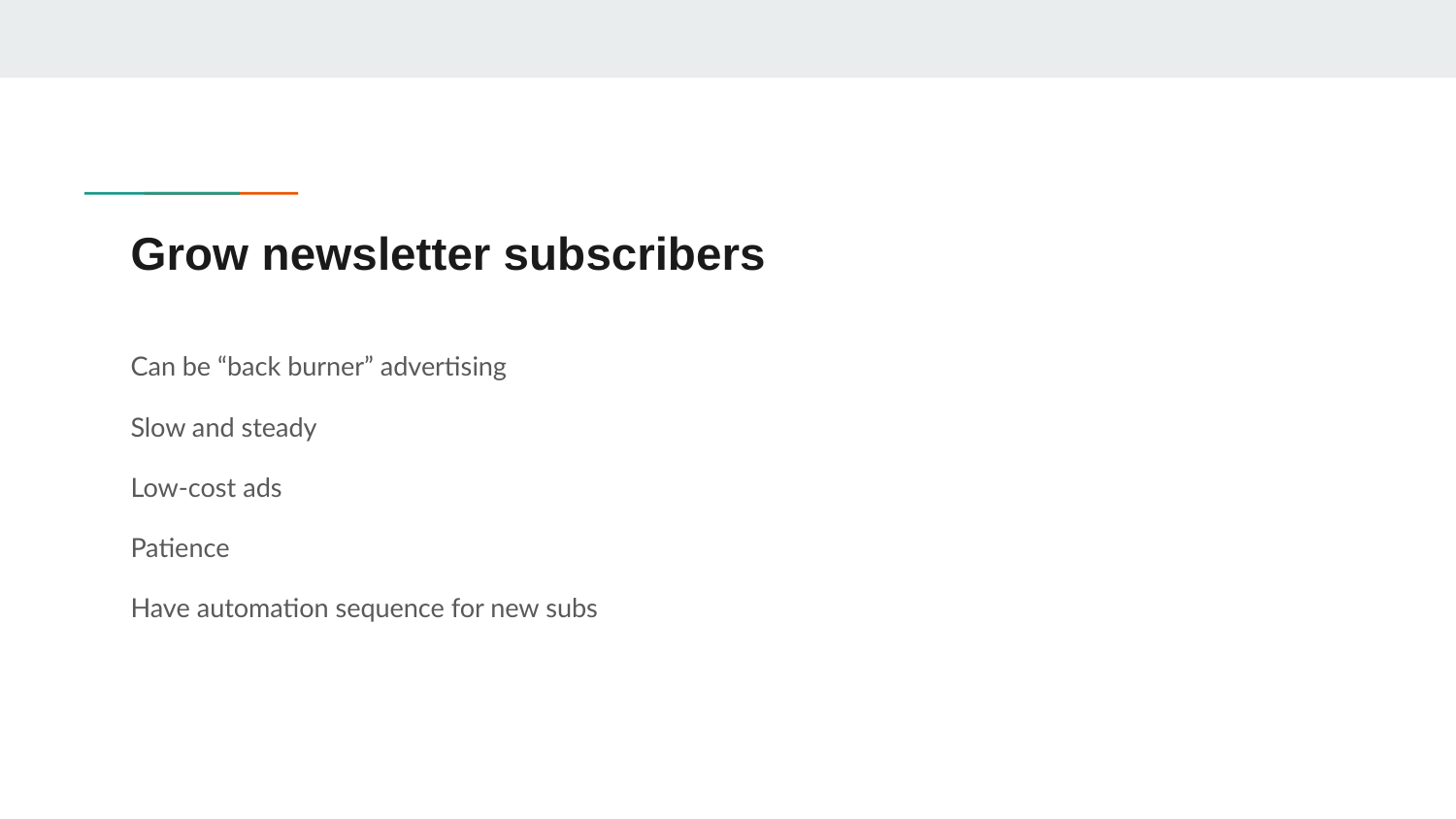

# Grow newsletter subscribers
Can be “back burner” advertising
Slow and steady
Low-cost ads
Patience
Have automation sequence for new subs